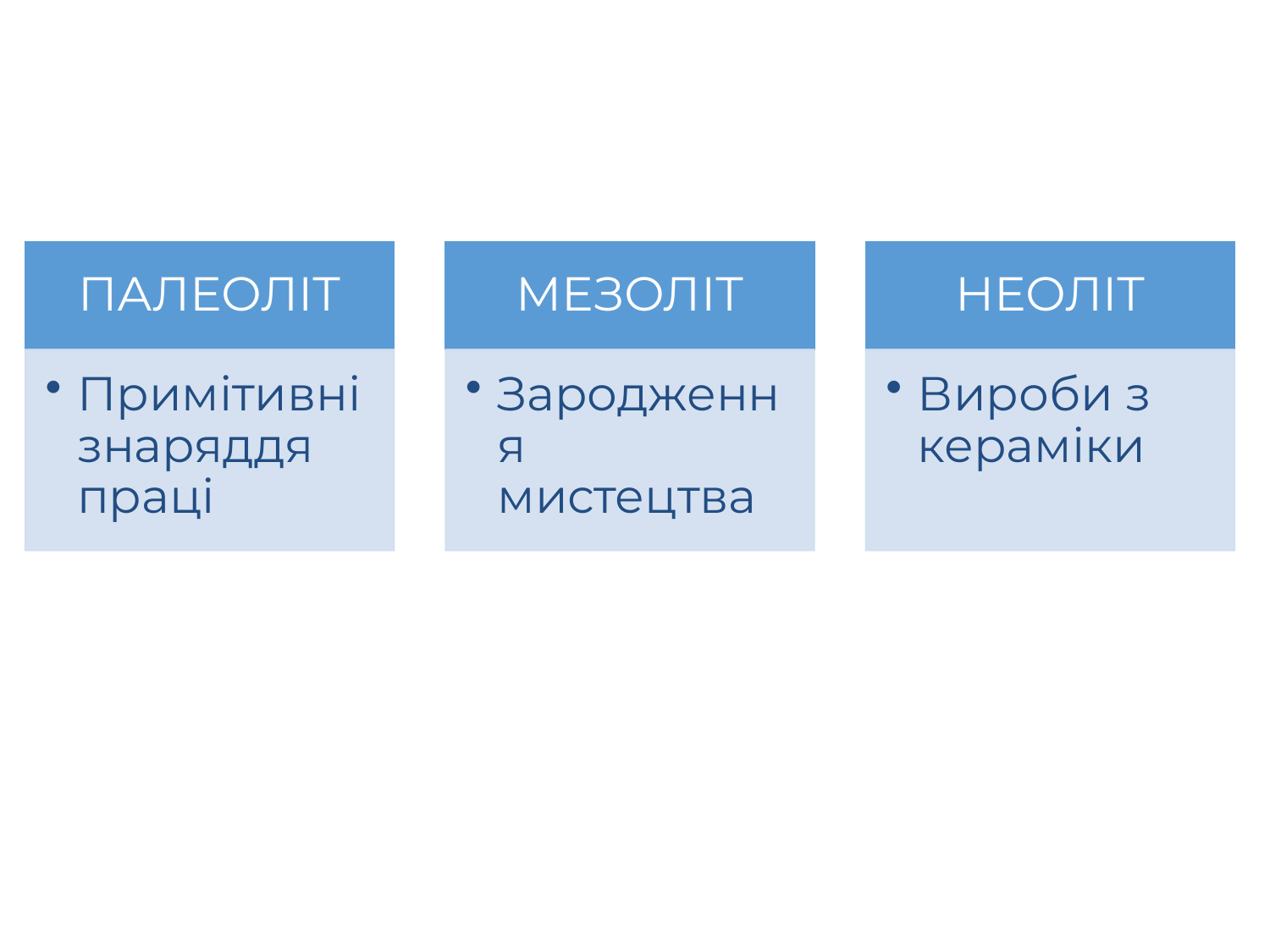

ПАЛЕОЛІТ
Примітивні знаряддя праці
МЕЗОЛІТ
Зародження мистецтва
НЕОЛІТ
Вироби з кераміки